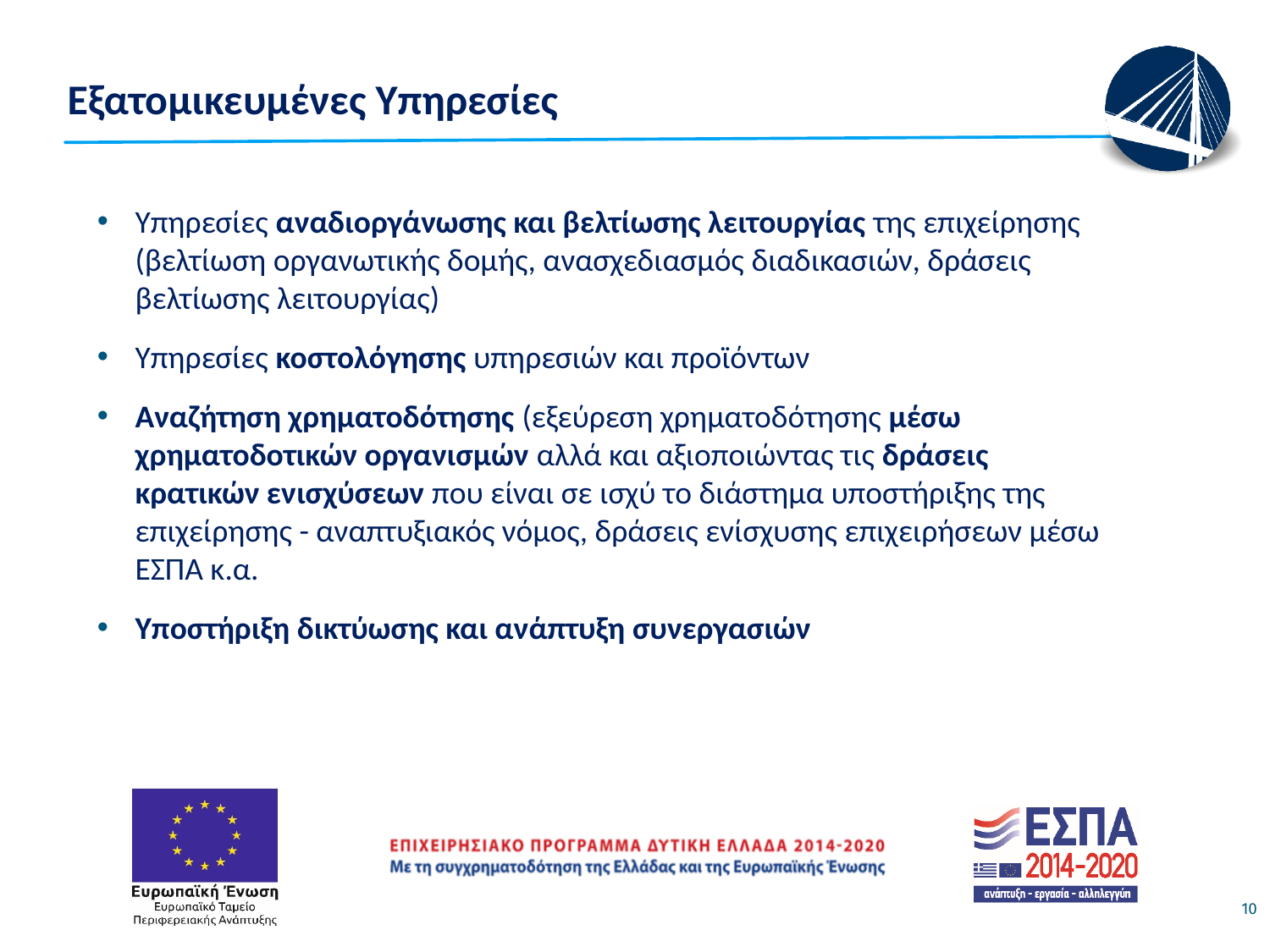

Εξατομικευμένες Υπηρεσίες

Υπηρεσίες αναδιοργάνωσης και βελτίωσης λειτουργίας της επιχείρησης (βελτίωση οργανωτικής δομής, ανασχεδιασμός διαδικασιών, δράσεις βελτίωσης λειτουργίας)
Υπηρεσίες κοστολόγησης υπηρεσιών και προϊόντων
Αναζήτηση χρηματοδότησης (εξεύρεση χρηματοδότησης μέσω χρηματοδοτικών οργανισμών αλλά και αξιοποιώντας τις δράσεις κρατικών ενισχύσεων που είναι σε ισχύ το διάστημα υποστήριξης της επιχείρησης - αναπτυξιακός νόμος, δράσεις ενίσχυσης επιχειρήσεων μέσω ΕΣΠΑ κ.α.
Υποστήριξη δικτύωσης και ανάπτυξη συνεργασιών
10